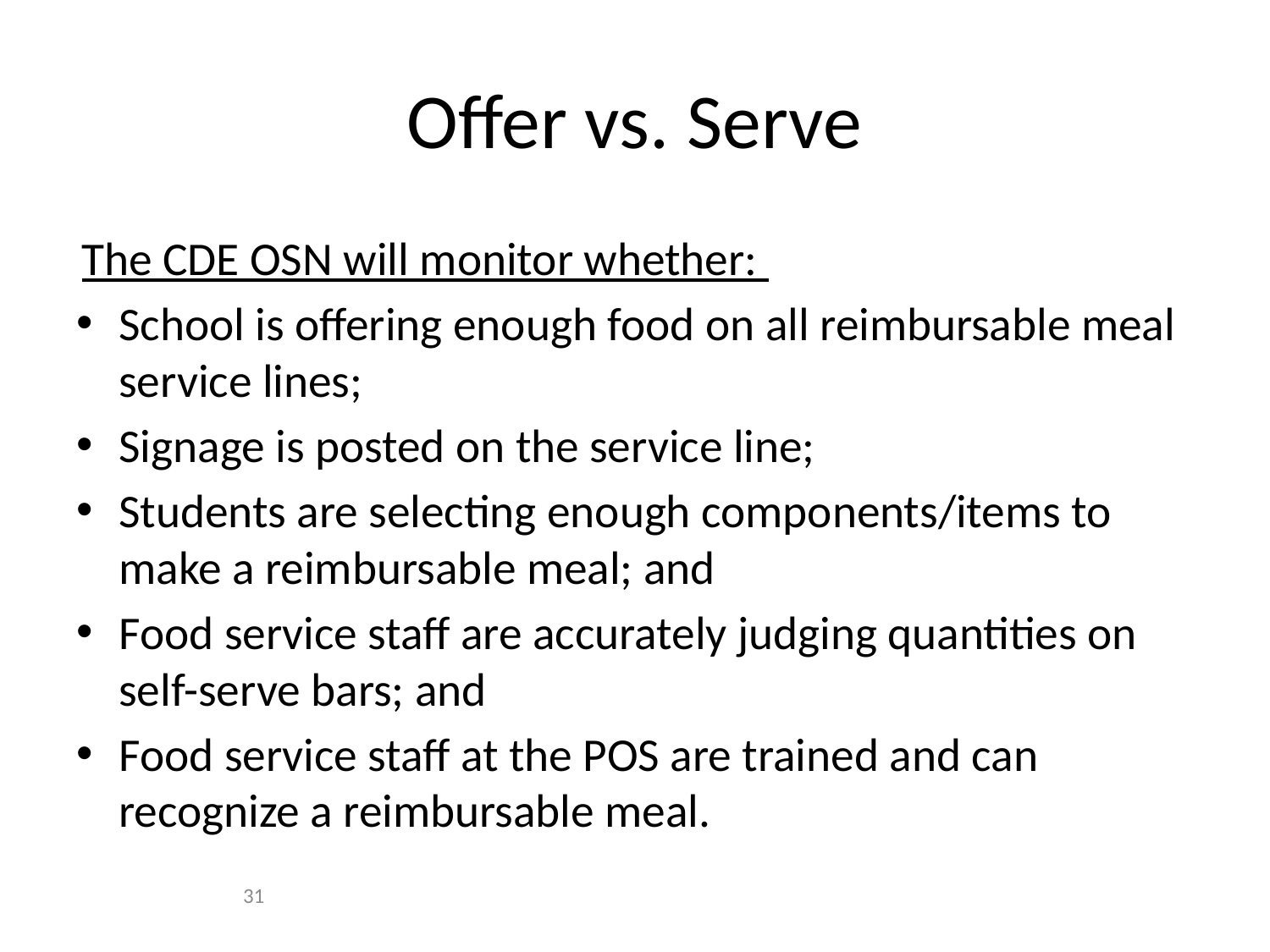

# Offer vs. Serve
The CDE OSN will monitor whether:
School is offering enough food on all reimbursable meal service lines;
Signage is posted on the service line;
Students are selecting enough components/items to make a reimbursable meal; and
Food service staff are accurately judging quantities on self-serve bars; and
Food service staff at the POS are trained and can recognize a reimbursable meal.
31